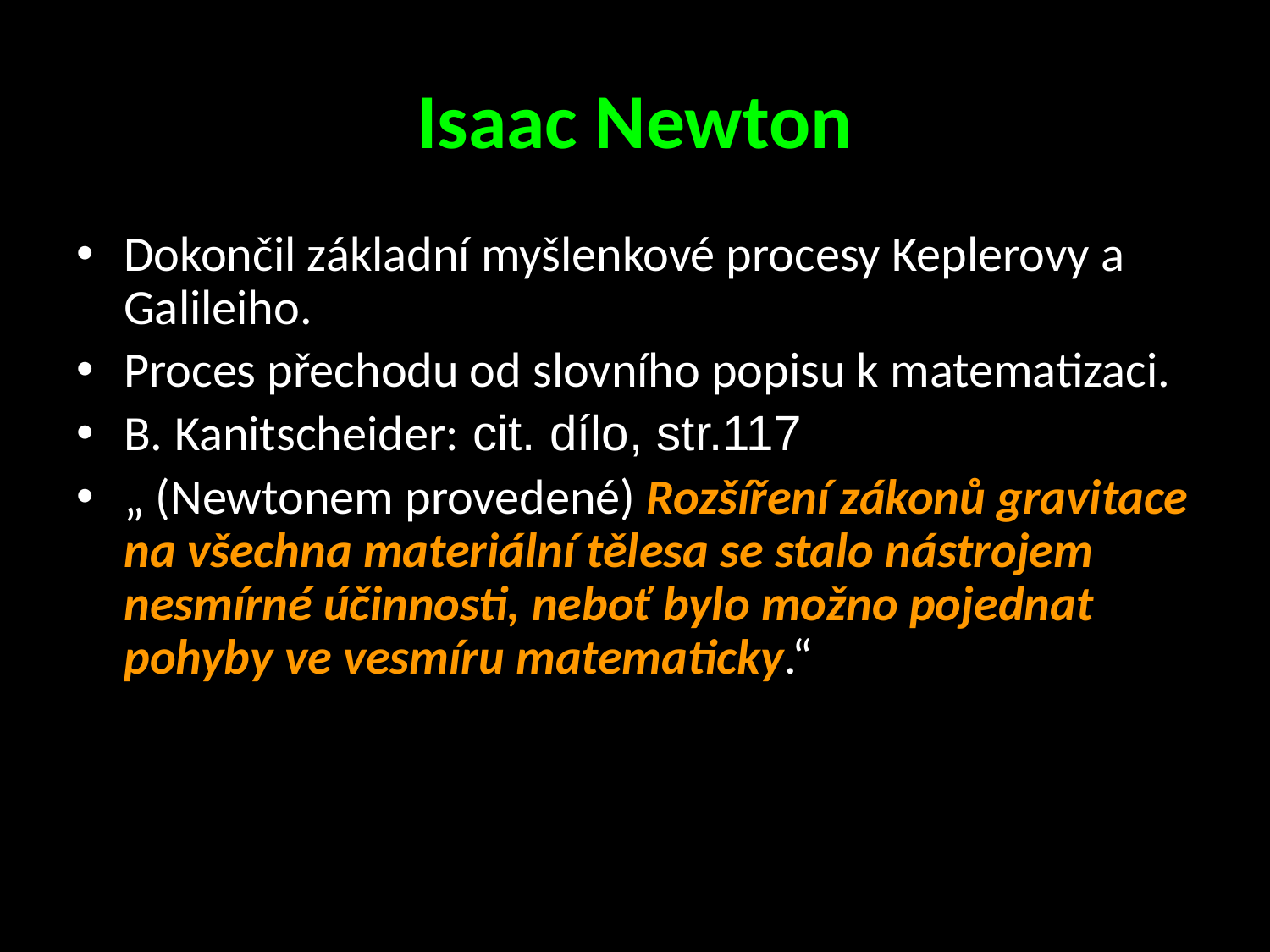

# Isaac Newton
Dokončil základní myšlenkové procesy Keplerovy a Galileiho.
Proces přechodu od slovního popisu k matematizaci.
B. Kanitscheider: cit. dílo, str.117
„ (Newtonem provedené) Rozšíření zákonů gravitace na všechna materiální tělesa se stalo nástrojem nesmírné účinnosti, neboť bylo možno pojednat pohyby ve vesmíru matematicky.“